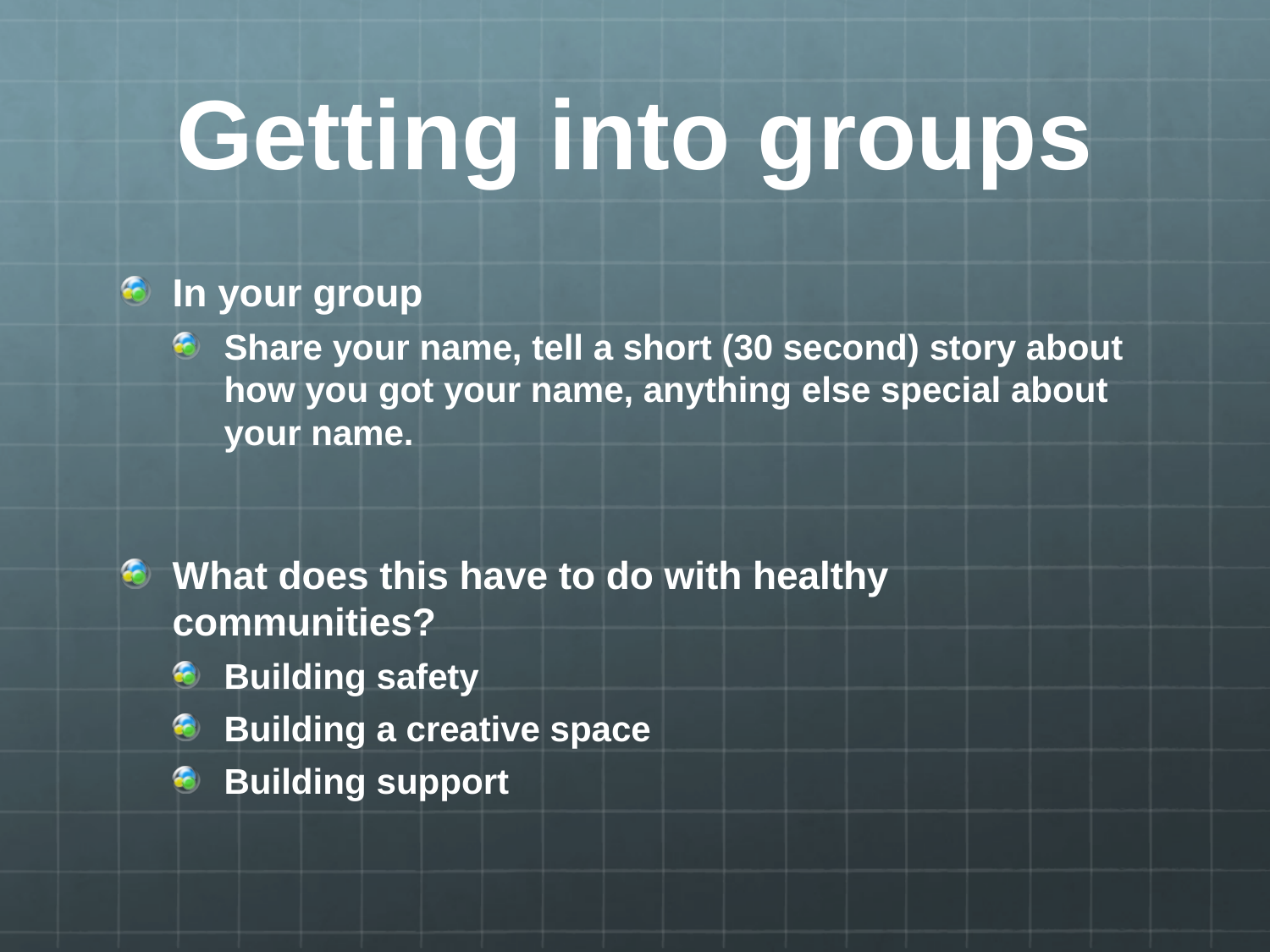

# Getting into groups
In your group
Share your name, tell a short (30 second) story about how you got your name, anything else special about your name.

What does this have to do with healthy communities?
Building safety
Building a creative space
Building support